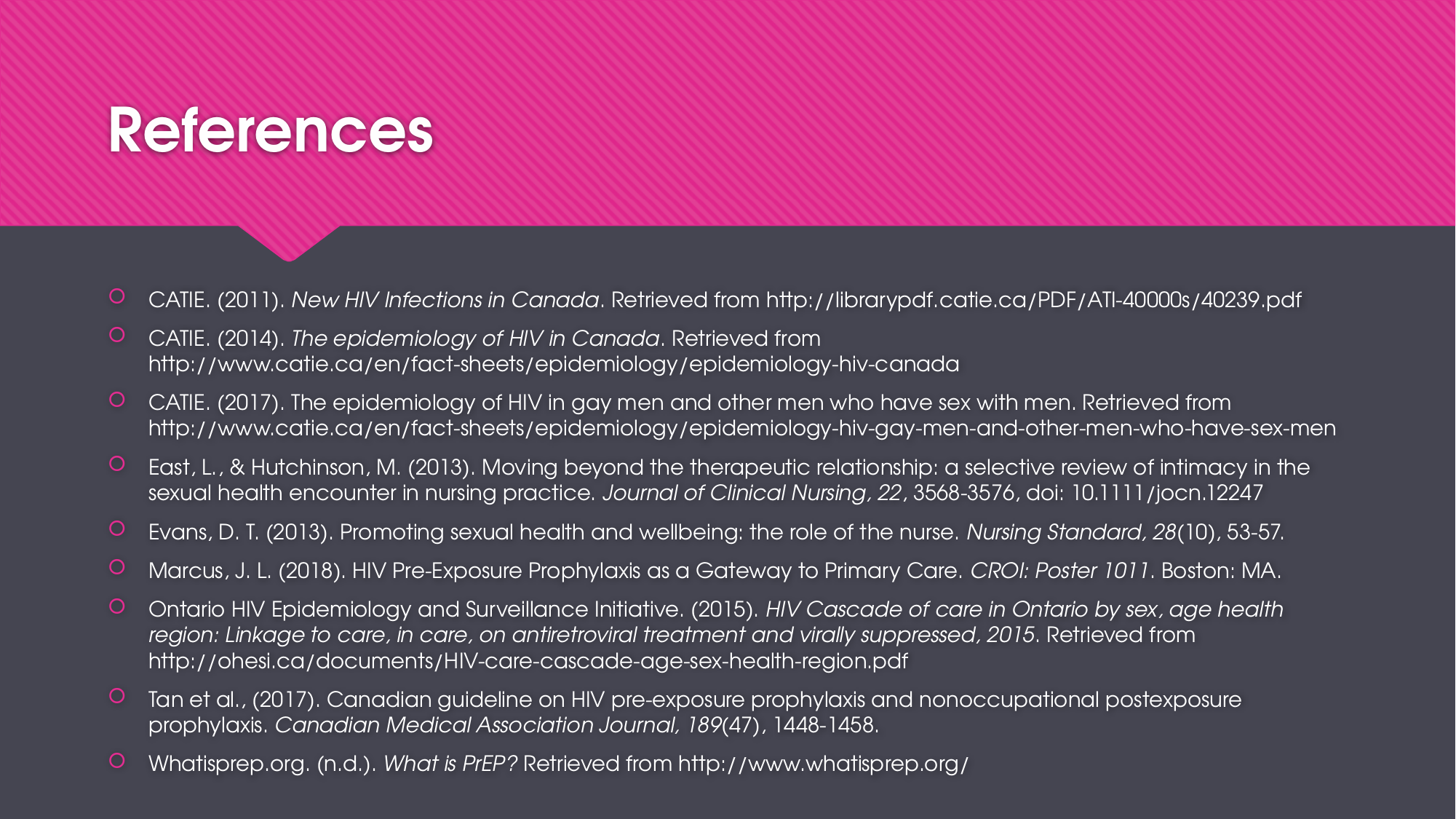

# References
CATIE. (2011). New HIV Infections in Canada. Retrieved from http://librarypdf.catie.ca/PDF/ATI-40000s/40239.pdf
CATIE. (2014). The epidemiology of HIV in Canada. Retrieved from http://www.catie.ca/en/fact-sheets/epidemiology/epidemiology-hiv-canada
CATIE. (2017). The epidemiology of HIV in gay men and other men who have sex with men. Retrieved from http://www.catie.ca/en/fact-sheets/epidemiology/epidemiology-hiv-gay-men-and-other-men-who-have-sex-men
East, L., & Hutchinson, M. (2013). Moving beyond the therapeutic relationship: a selective review of intimacy in the sexual health encounter in nursing practice. Journal of Clinical Nursing, 22, 3568-3576, doi: 10.1111/jocn.12247
Evans, D. T. (2013). Promoting sexual health and wellbeing: the role of the nurse. Nursing Standard, 28(10), 53-57.
Marcus, J. L. (2018). HIV Pre-Exposure Prophylaxis as a Gateway to Primary Care. CROI: Poster 1011. Boston: MA.
Ontario HIV Epidemiology and Surveillance Initiative. (2015). HIV Cascade of care in Ontario by sex, age health region: Linkage to care, in care, on antiretroviral treatment and virally suppressed, 2015. Retrieved from http://ohesi.ca/documents/HIV-care-cascade-age-sex-health-region.pdf
Tan et al., (2017). Canadian guideline on HIV pre-exposure prophylaxis and nonoccupational postexposure prophylaxis. Canadian Medical Association Journal, 189(47), 1448-1458.
Whatisprep.org. (n.d.). What is PrEP? Retrieved from http://www.whatisprep.org/